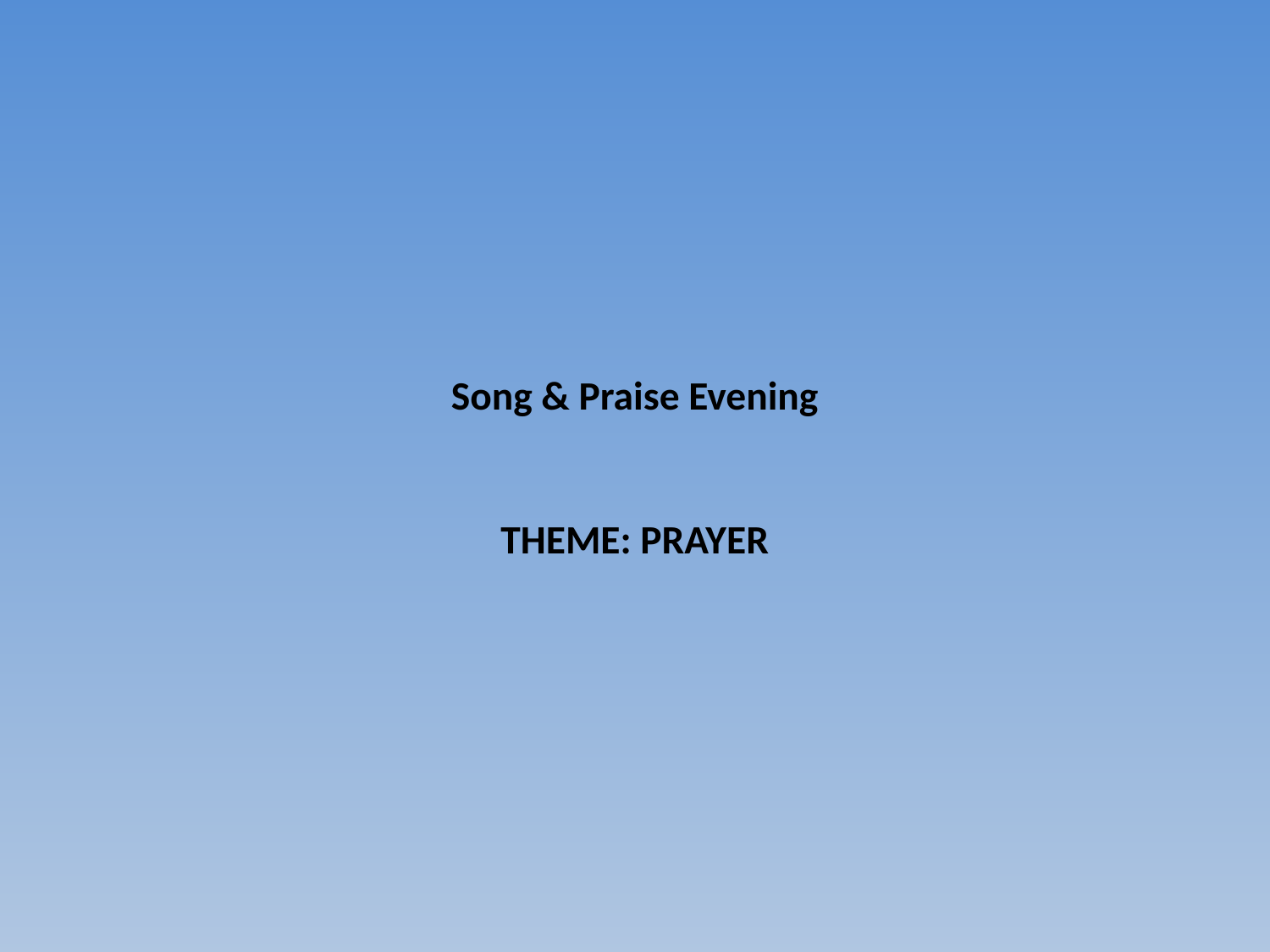

# Song & Praise Evening THEME: PRAYER